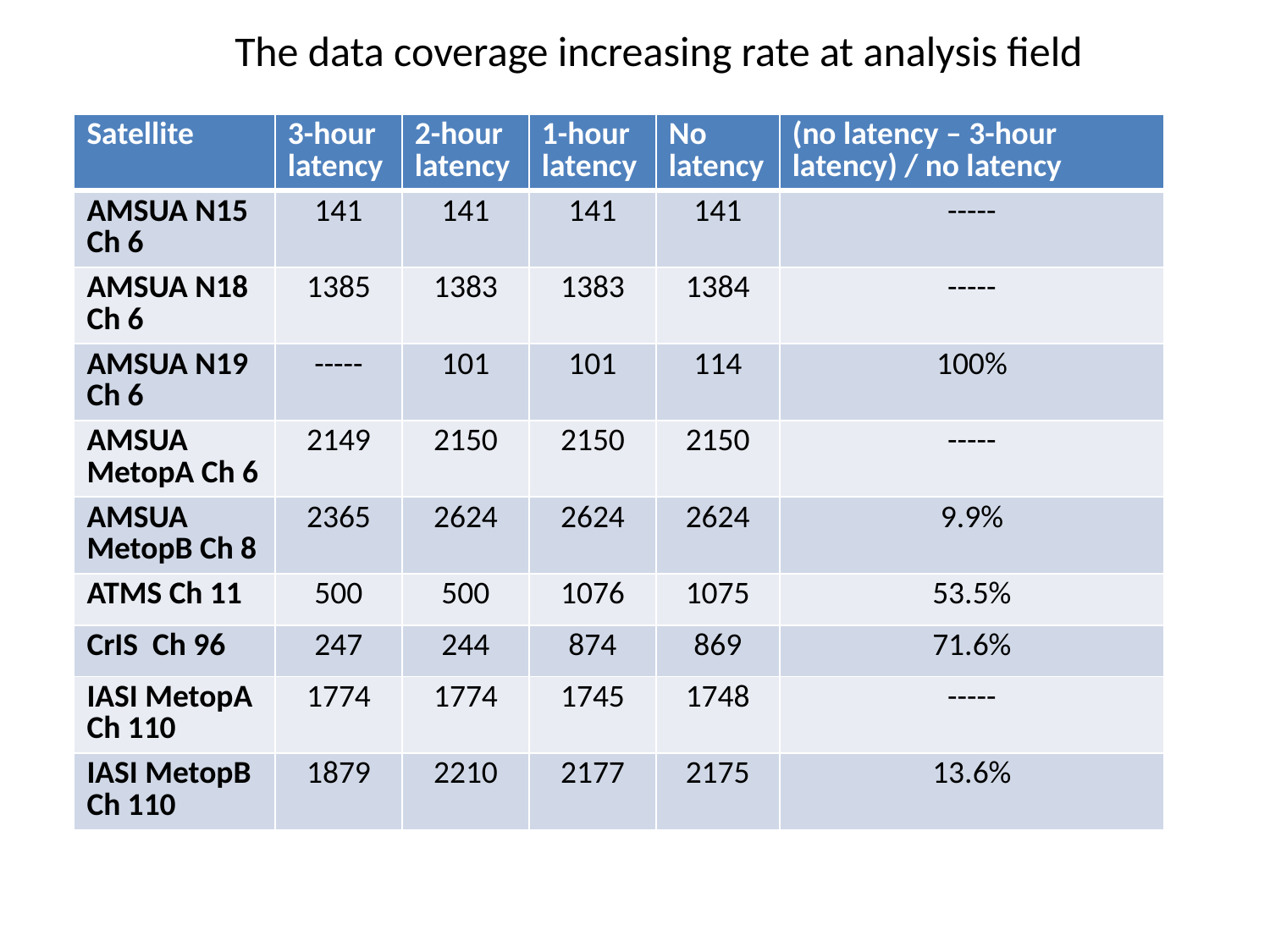

The data coverage increasing rate at analysis field
| Satellite | 3-hour latency | 2-hour latency | 1-hour latency | No latency | (no latency – 3-hour latency) / no latency |
| --- | --- | --- | --- | --- | --- |
| AMSUA N15 Ch 6 | 141 | 141 | 141 | 141 | ----- |
| AMSUA N18 Ch 6 | 1385 | 1383 | 1383 | 1384 | ----- |
| AMSUA N19 Ch 6 | ----- | 101 | 101 | 114 | 100% |
| AMSUA MetopA Ch 6 | 2149 | 2150 | 2150 | 2150 | ----- |
| AMSUA MetopB Ch 8 | 2365 | 2624 | 2624 | 2624 | 9.9% |
| ATMS Ch 11 | 500 | 500 | 1076 | 1075 | 53.5% |
| CrIS Ch 96 | 247 | 244 | 874 | 869 | 71.6% |
| IASI MetopA Ch 110 | 1774 | 1774 | 1745 | 1748 | ----- |
| IASI MetopB Ch 110 | 1879 | 2210 | 2177 | 2175 | 13.6% |